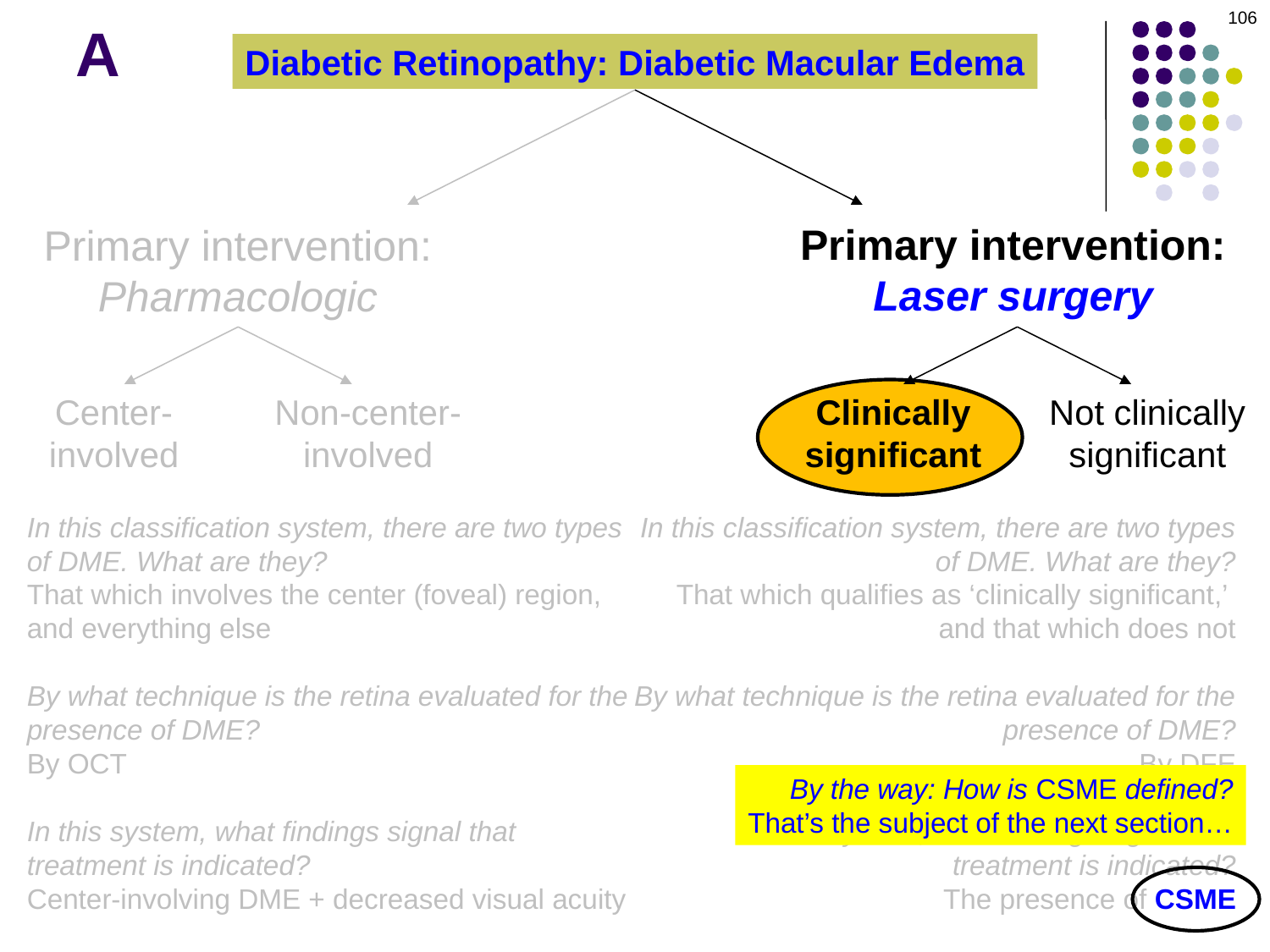

106
A
Diabetic Retinopathy: Diabetic Macular Edema
Primary intervention:
Laser surgery
Primary intervention:
Pharmacologic

Center-
involved
Non-center-
involved
Clinically
significant
Not clinically
significant
In this classification system, there are two types of DME. What are they?
That which involves the center (foveal) region, and everything else

By what technique is the retina evaluated for the presence of DME?
By OCT

In this system, what findings signal that treatment is indicated?
Center-involving DME + decreased visual acuity
In this classification system, there are two types of DME. What are they?
That which qualifies as ‘clinically significant,’
and that which does not

By what technique is the retina evaluated for the presence of DME?
By DFE

In this system, what findings signal that treatment is indicated?
The presence of CSME
By the way: How is CSME defined?
That’s the subject of the next section…